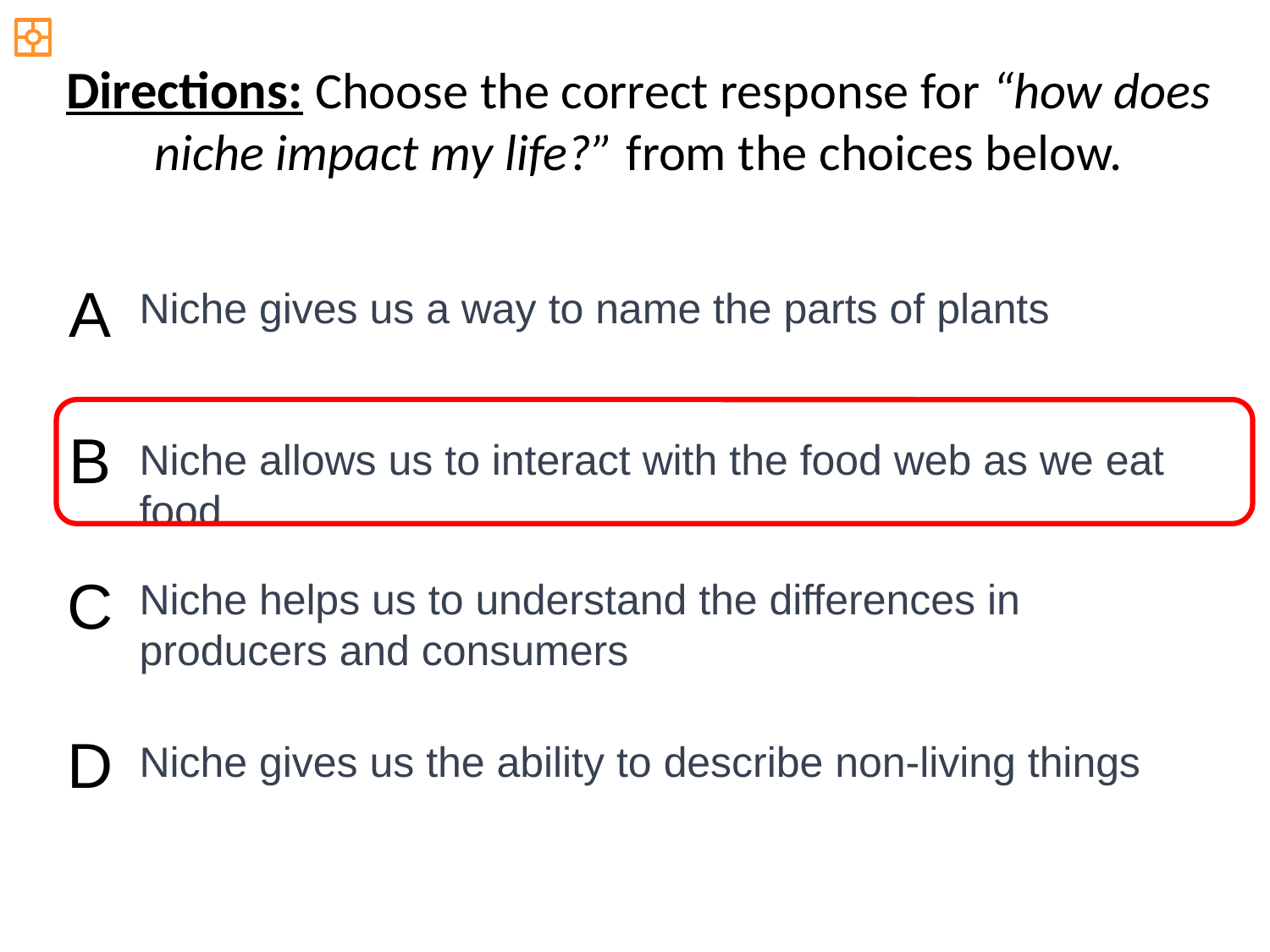

Directions: Choose the correct response for “how does niche impact my life?” from the choices below.
A
Niche gives us a way to name the parts of plants

B
Niche allows us to interact with the food web as we eat food
C
Niche helps us to understand the differences in producers and consumers
D
Niche gives us the ability to describe non-living things